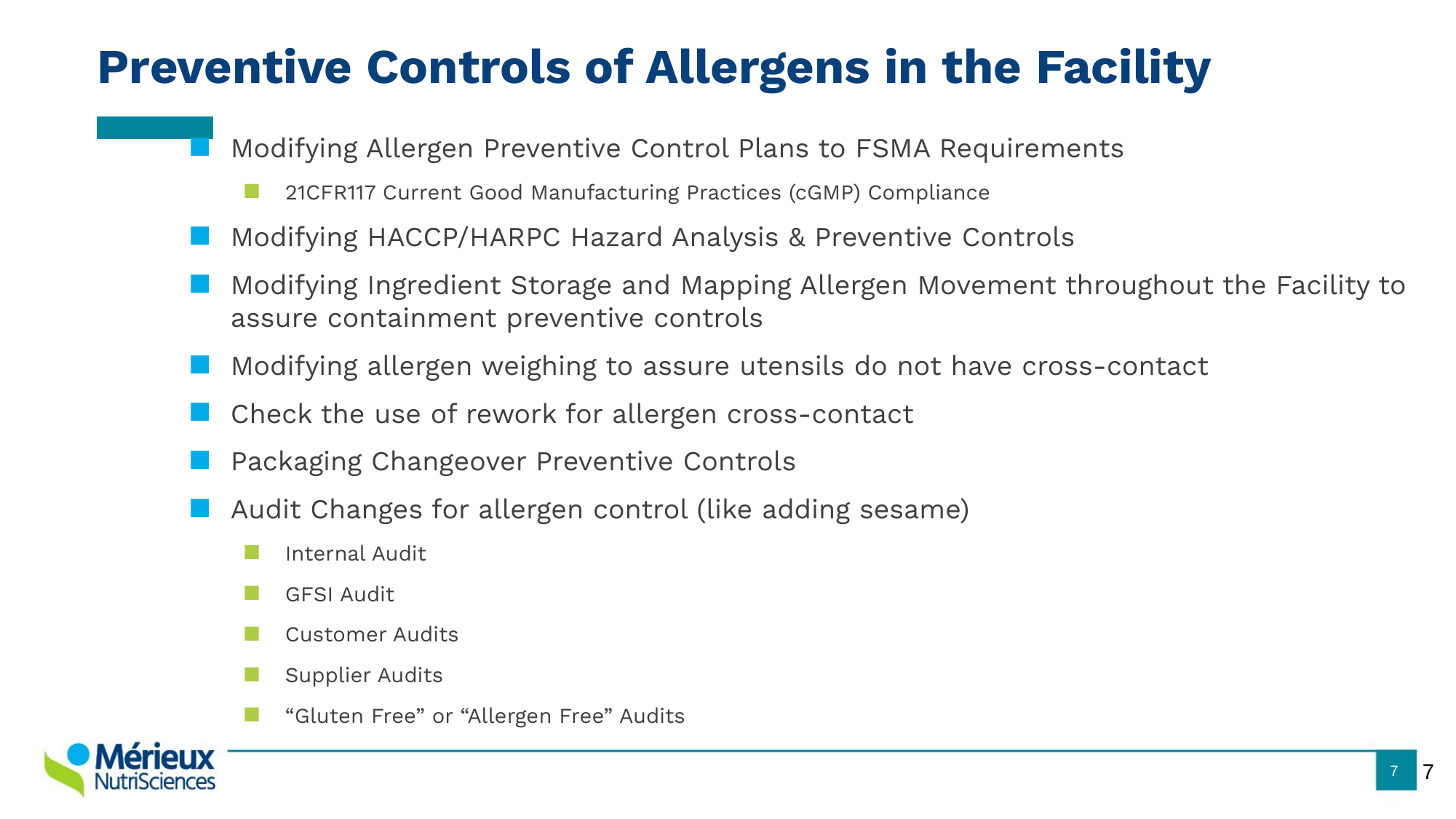

# Preventive Controls of Allergens in the Facility
Modifying Allergen Preventive Control Plans to FSMA Requirements
21CFR117 Current Good Manufacturing Practices (cGMP) Compliance
Modifying HACCP/HARPC Hazard Analysis & Preventive Controls
Modifying Ingredient Storage and Mapping Allergen Movement throughout the Facility to assure containment preventive controls
Modifying allergen weighing to assure utensils do not have cross-contact
Check the use of rework for allergen cross-contact
Packaging Changeover Preventive Controls
Audit Changes for allergen control (like adding sesame)
Internal Audit
GFSI Audit
Customer Audits
Supplier Audits
“Gluten Free” or “Allergen Free” Audits

7